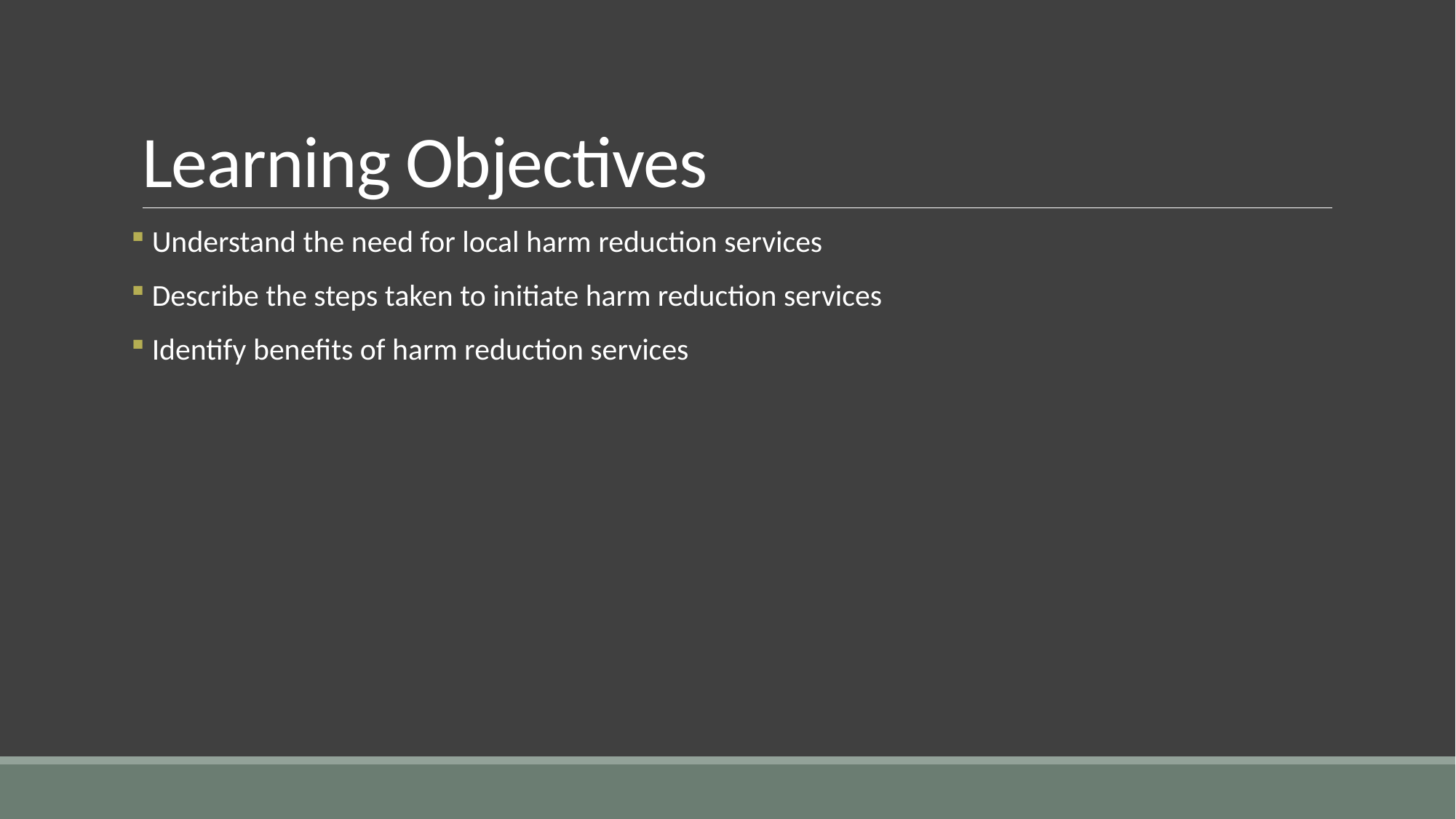

# Learning Objectives
 Understand the need for local harm reduction services
 Describe the steps taken to initiate harm reduction services
 Identify benefits of harm reduction services